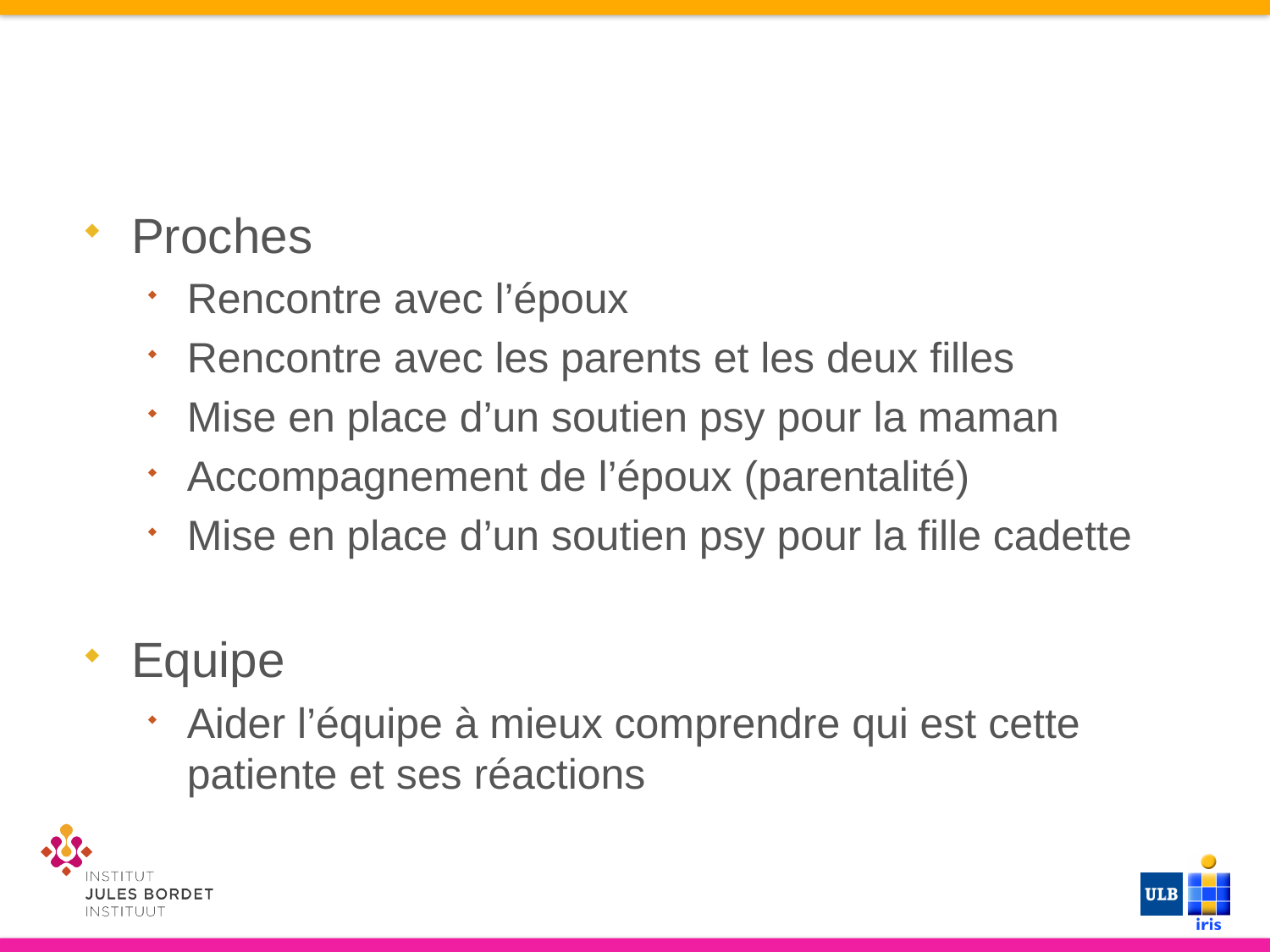

#
Proches
Rencontre avec l’époux
Rencontre avec les parents et les deux filles
Mise en place d’un soutien psy pour la maman
Accompagnement de l’époux (parentalité)
Mise en place d’un soutien psy pour la fille cadette

Equipe
Aider l’équipe à mieux comprendre qui est cette patiente et ses réactions